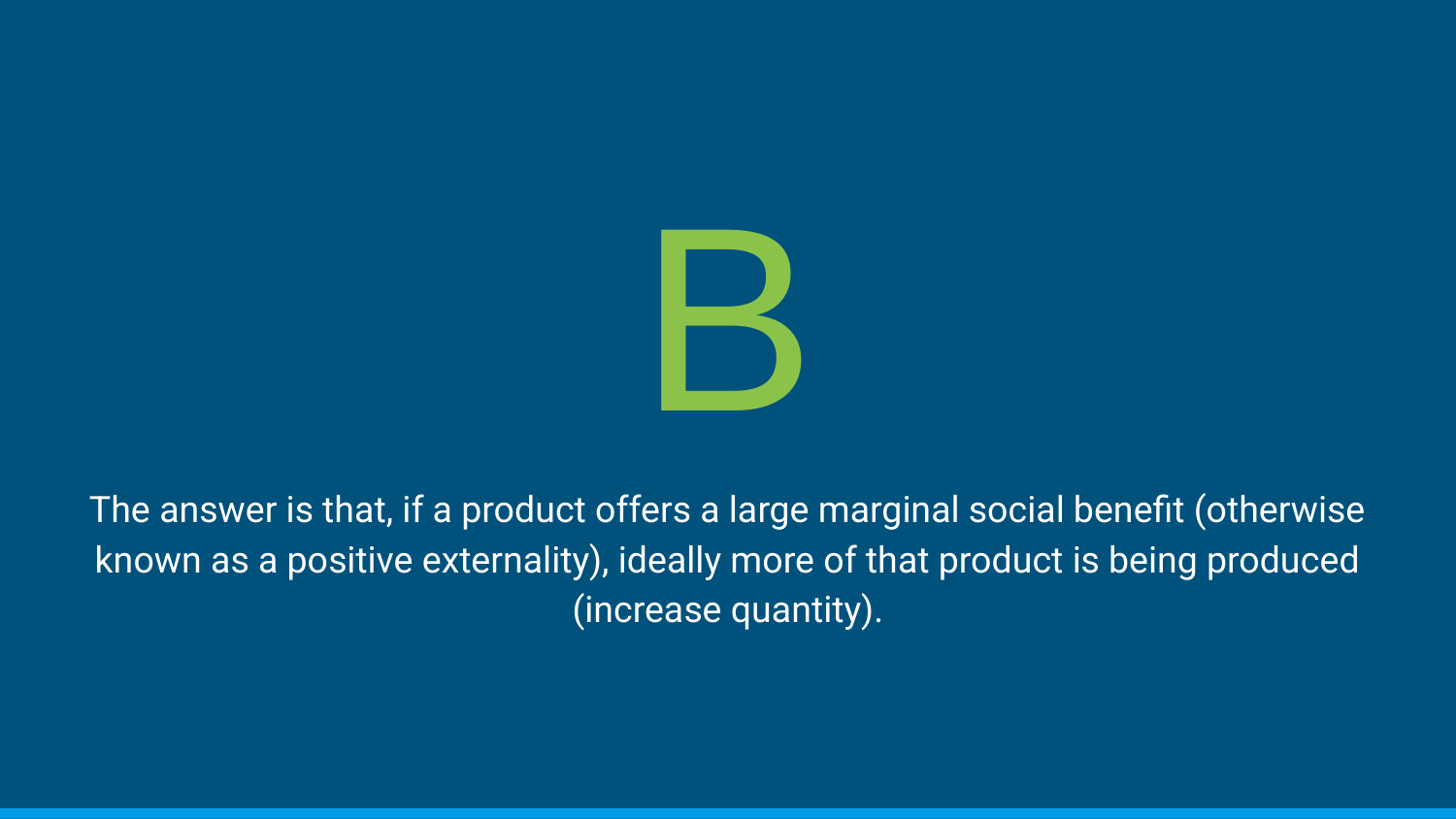

# B
The answer is that, if a product offers a large marginal social benefit (otherwise known as a positive externality), ideally more of that product is being produced (increase quantity).